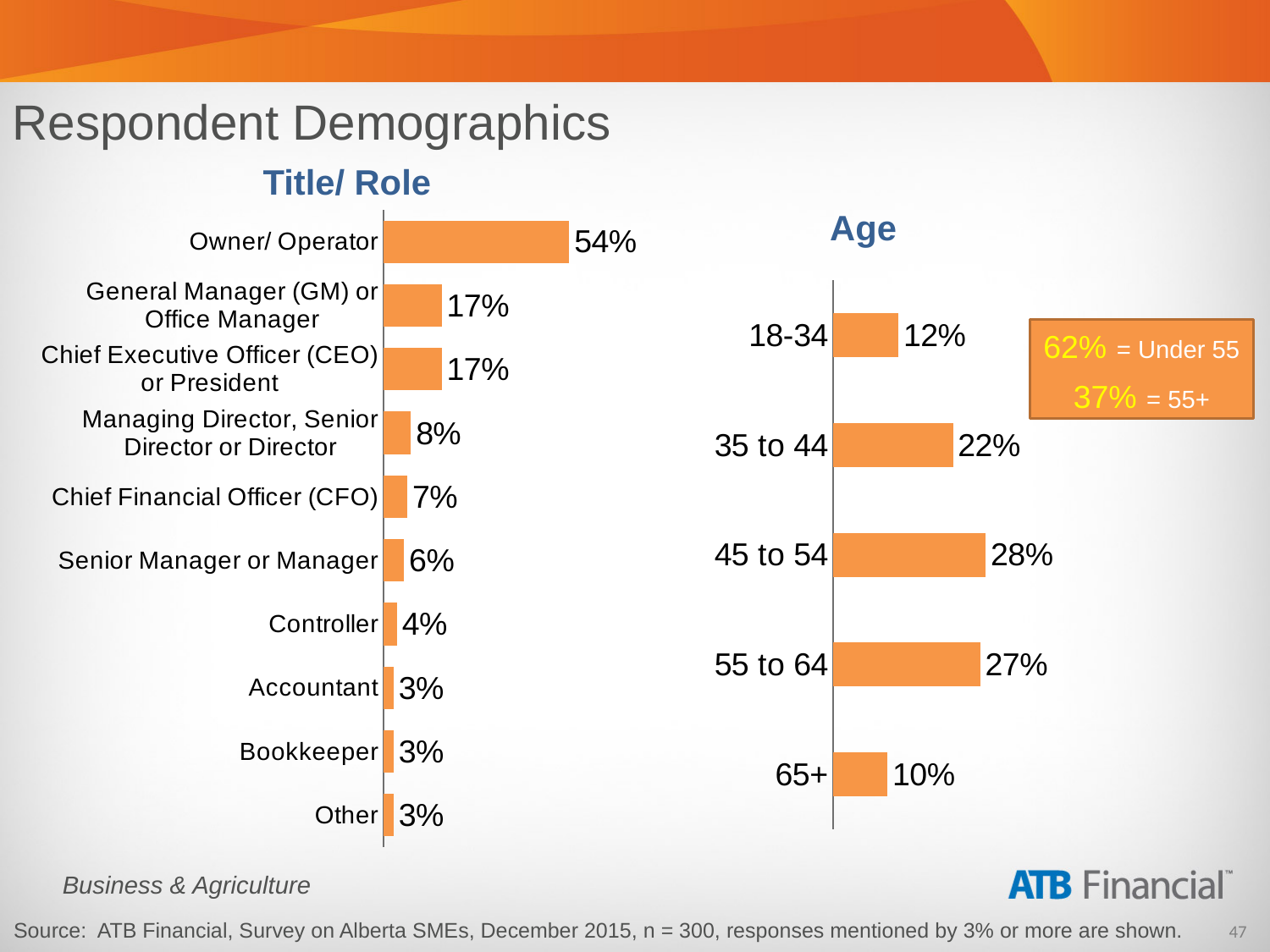

Respondent Demographics
Title/ Role
Age

### Chart

| Category | Total |
|---|---|
| Owner/ Operator | 0.54 |
| General Manager (GM) or Office Manager | 0.17 |
| Chief Executive Officer (CEO) or President | 0.17 |
| Managing Director, Senior Director or Director | 0.08 |
| Chief Financial Officer (CFO) | 0.07 |
| Senior Manager or Manager | 0.06 |
| Controller | 0.04 |
| Accountant | 0.03 |
| Bookkeeper | 0.03 |
| Other | 0.03 |

### Chart

| Category | Total |
|---|---|
| 18-34 | 0.12 |
| 35 to 44 | 0.22 |
| 45 to 54 | 0.28 |
| 55 to 64 | 0.27 |
| 65+ | 0.1 |
62% = Under 55
37% = 55+
Source:  ATB Financial, Survey on Alberta SMEs, December 2015, n = 300, responses mentioned by 3% or more are shown.